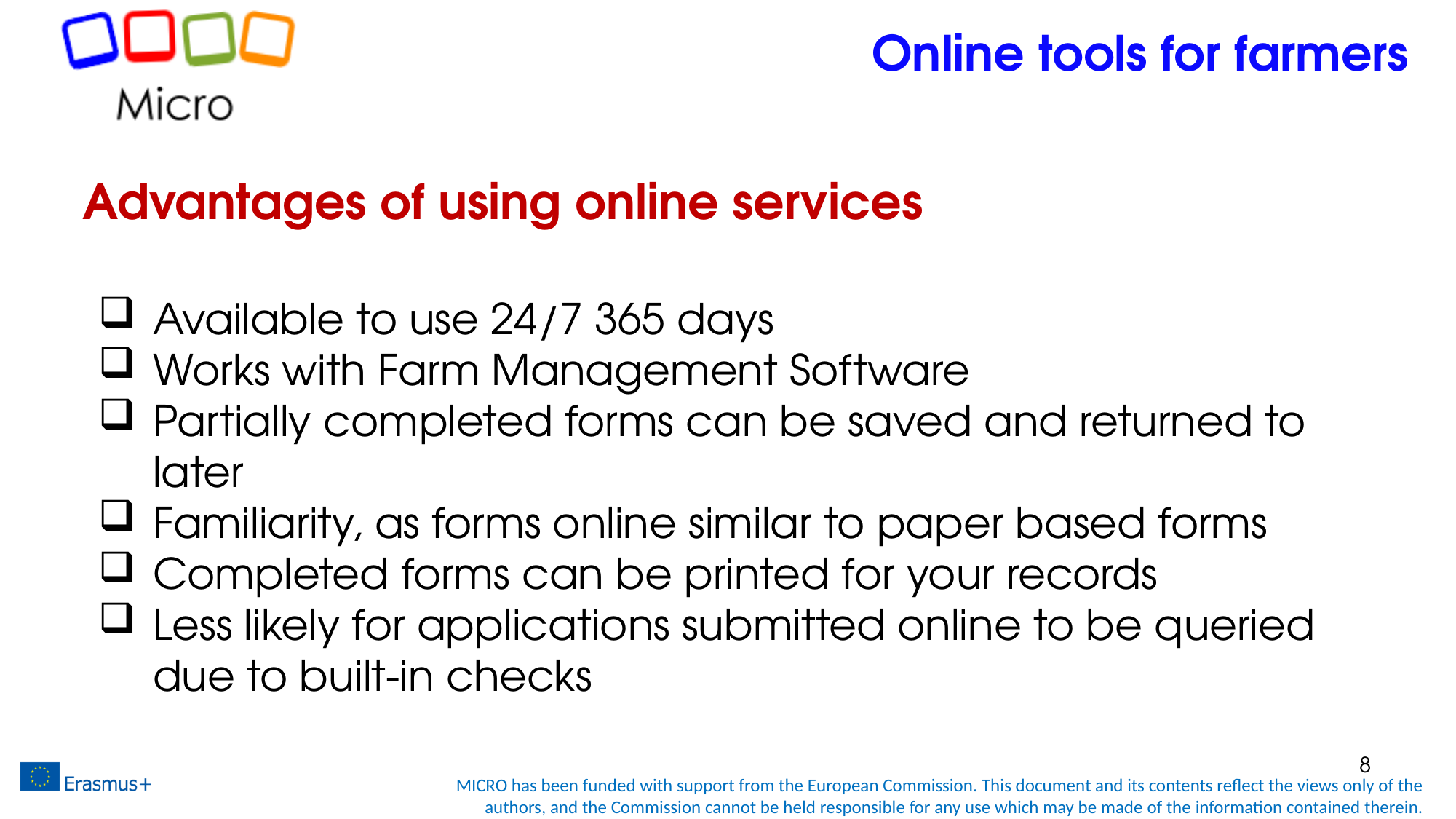

Online tools for farmers
# Advantages of using online services
Available to use 24/7 365 days
Works with Farm Management Software
Partially completed forms can be saved and returned to later
Familiarity, as forms online similar to paper based forms
Completed forms can be printed for your records
Less likely for applications submitted online to be queried due to built-in checks
8